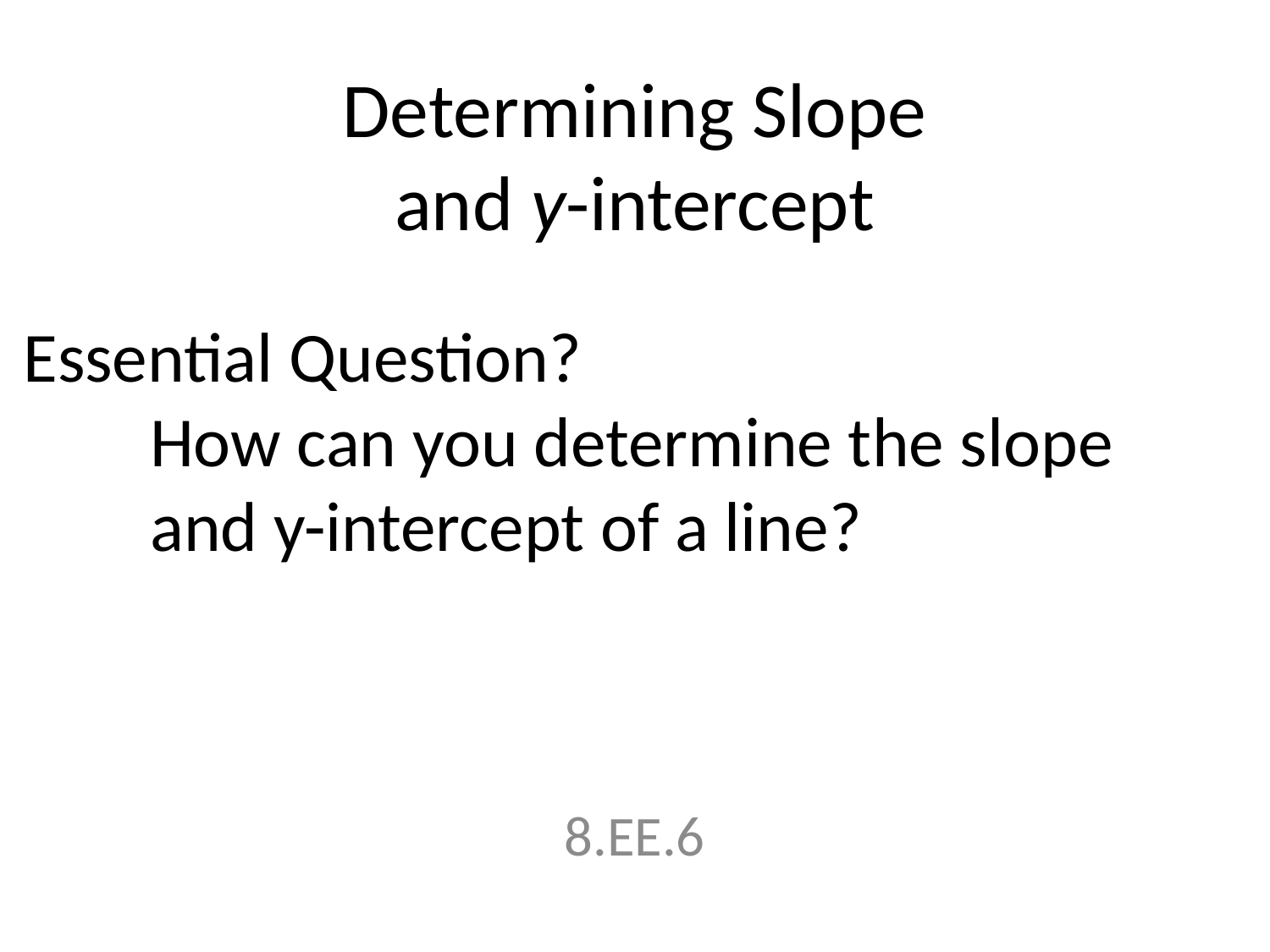

# Determining Slope and y-intercept
Essential Question?
How can you determine the slope and y-intercept of a line?
8.EE.6